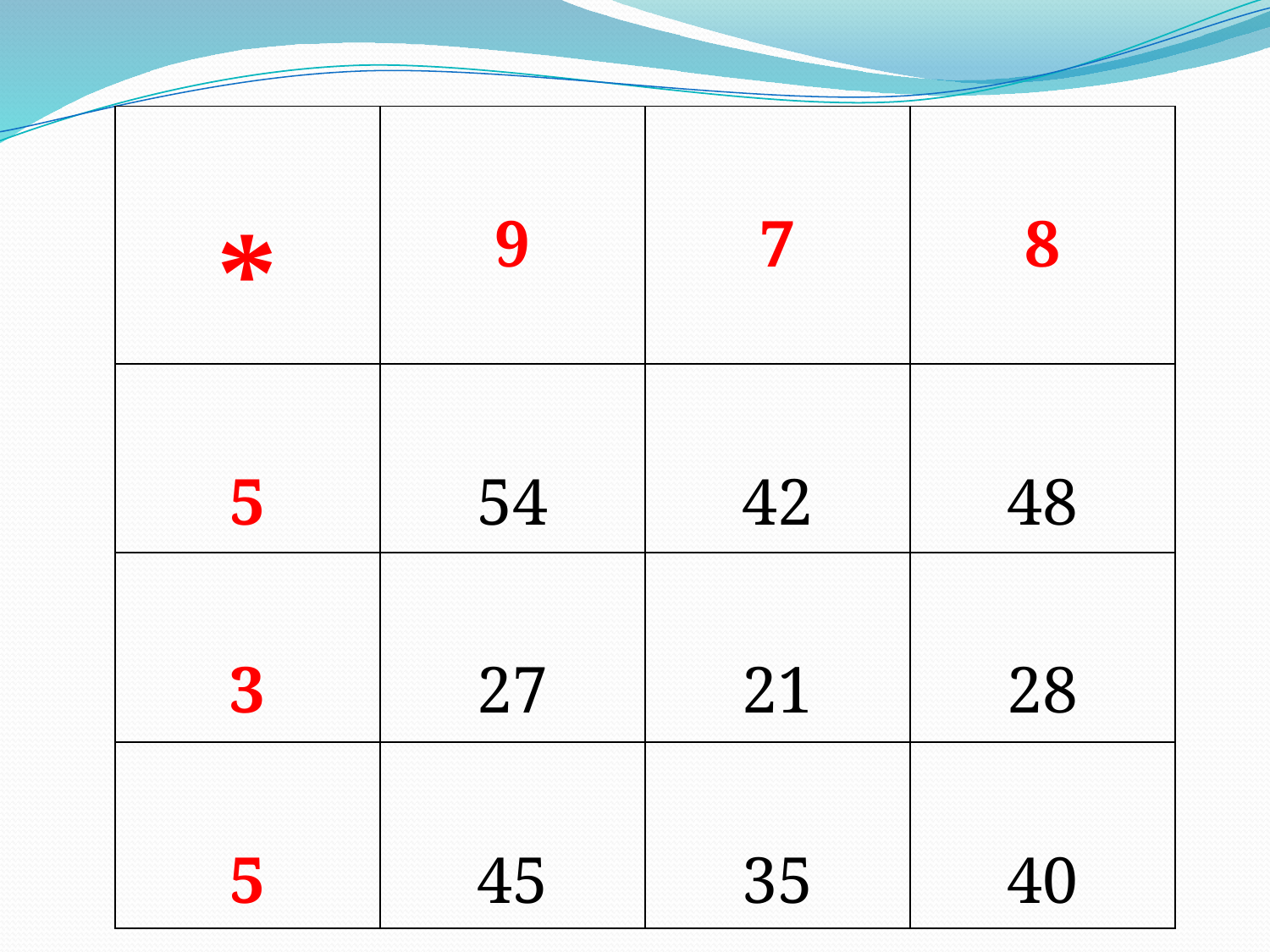

| \* | 9 | 7 | 8 |
| --- | --- | --- | --- |
| 5 | 54 | 42 | 48 |
| 3 | 27 | 21 | 28 |
| 5 | 45 | 35 | 40 |